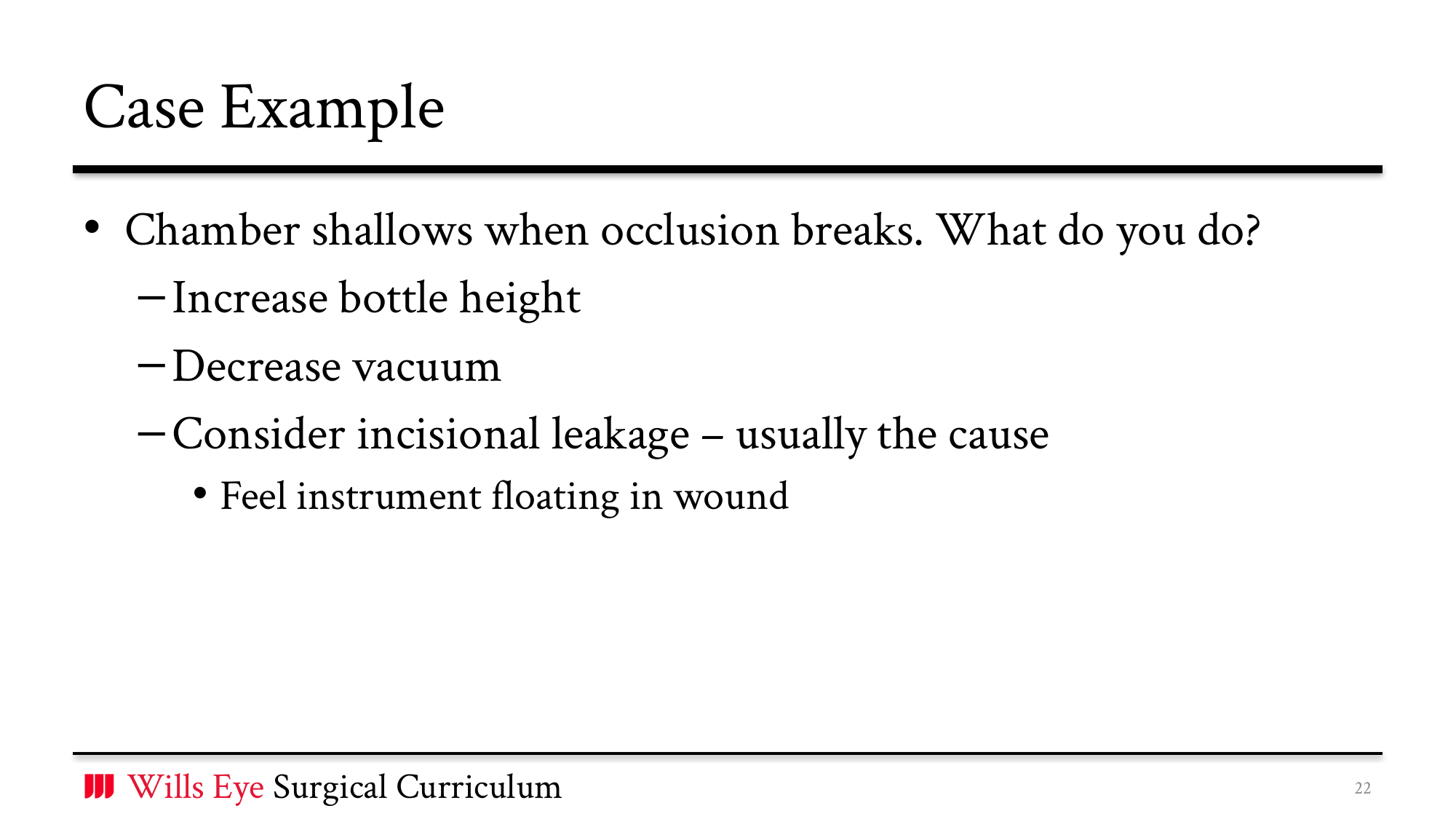

# Case Example
Chamber shallows when occlusion breaks. What do you do?
Increase bottle height
Decrease vacuum
Consider incisional leakage – usually the cause
Feel instrument floating in wound
22